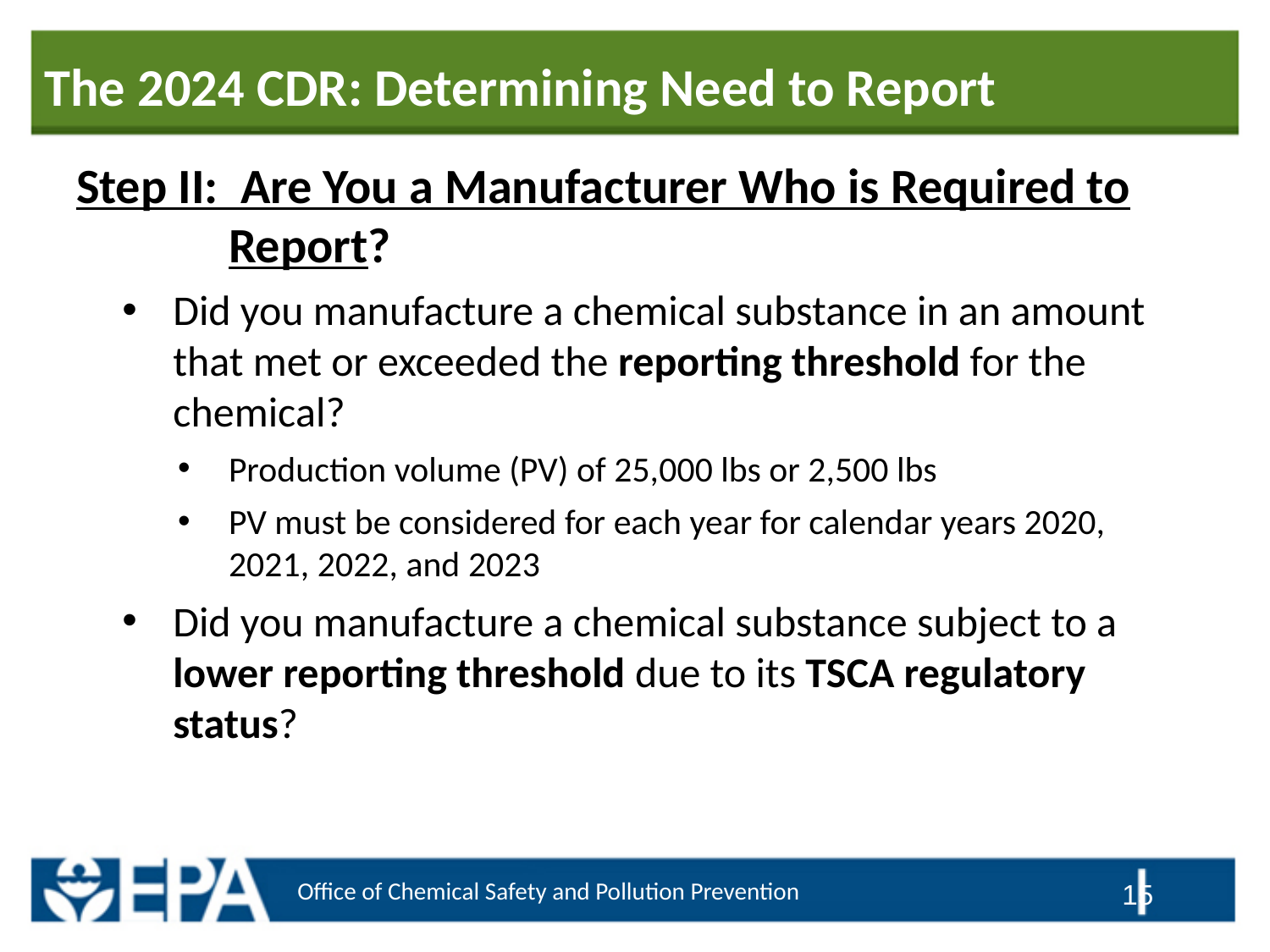

# The 2024 CDR: Determining Need to Report
Step II:  Are You a Manufacturer Who is Required to Report?
Did you manufacture a chemical substance in an amount that met or exceeded the reporting threshold for the chemical?
Production volume (PV) of 25,000 lbs or 2,500 lbs
PV must be considered for each year for calendar years 2020, 2021, 2022, and 2023
Did you manufacture a chemical substance subject to a lower reporting threshold due to its TSCA regulatory status?